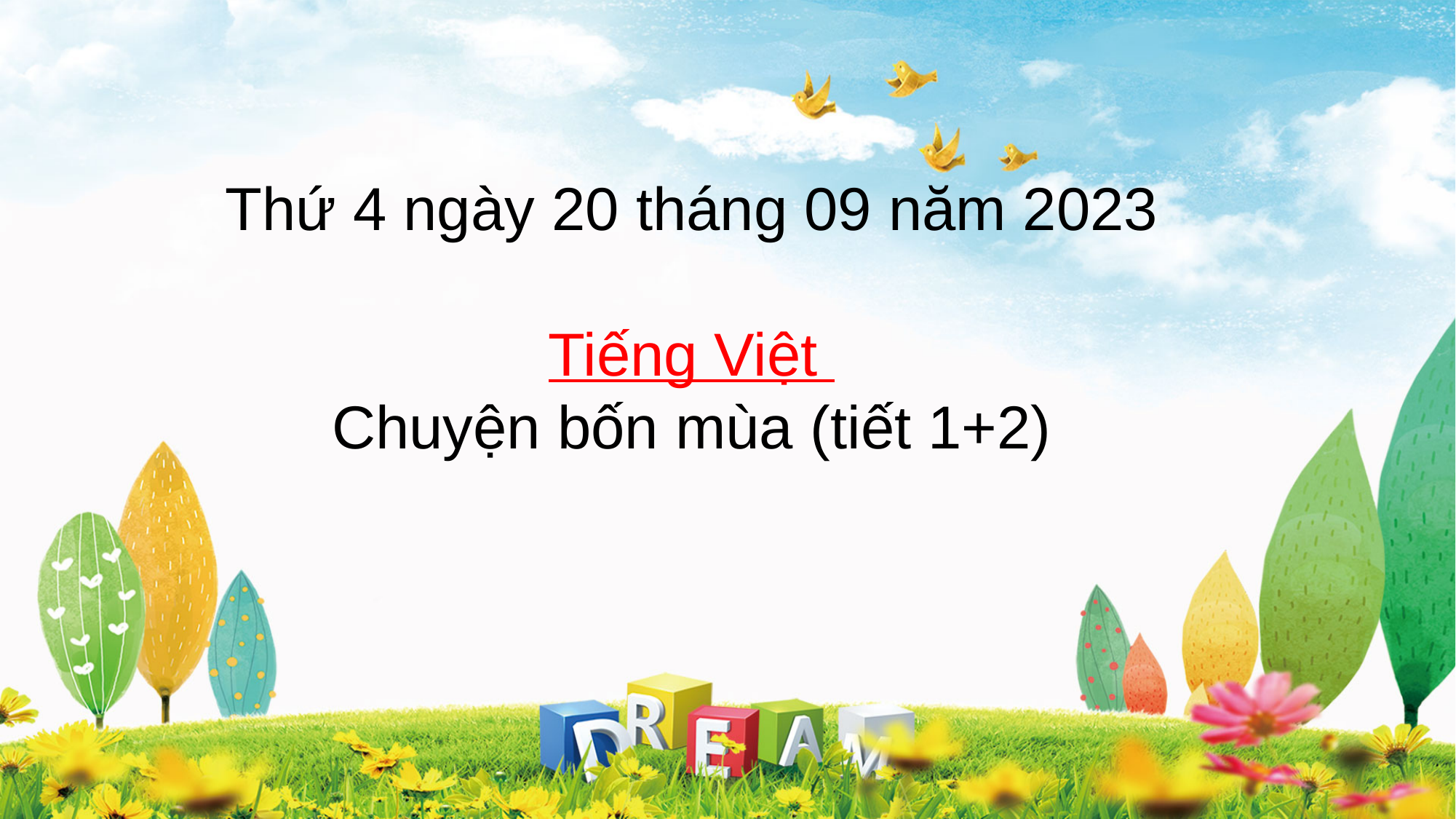

Thứ 4 ngày 20 tháng 09 năm 2023

Tiếng Việt
Chuyện bốn mùa (tiết 1+2)